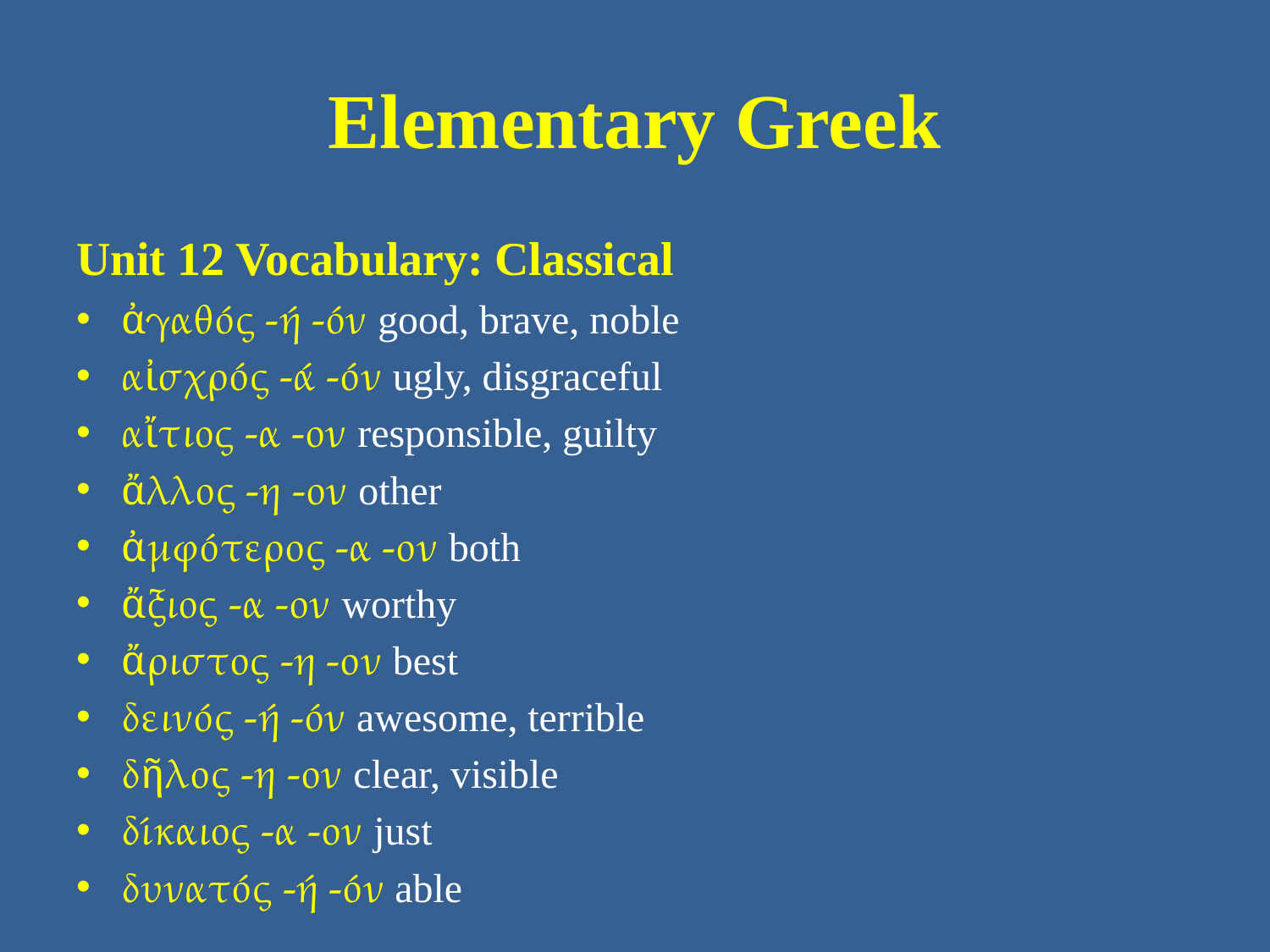

# Elementary Greek
Unit 12 Vocabulary: Classical
ἀγαθός -ή -όν good, brave, noble
αἰσχρός -ά -όν ugly, disgraceful
αἴτιος -α -ον responsible, guilty
ἄλλος -η -ον other
ἀμφότερος -α -ον both
ἄξιος -α -ον worthy
ἄριστος -η -ον best
δεινός -ή -όν awesome, terrible
δῆλος -η -ον clear, visible
δίκαιος -α -ον just
δυνατός -ή -όν able